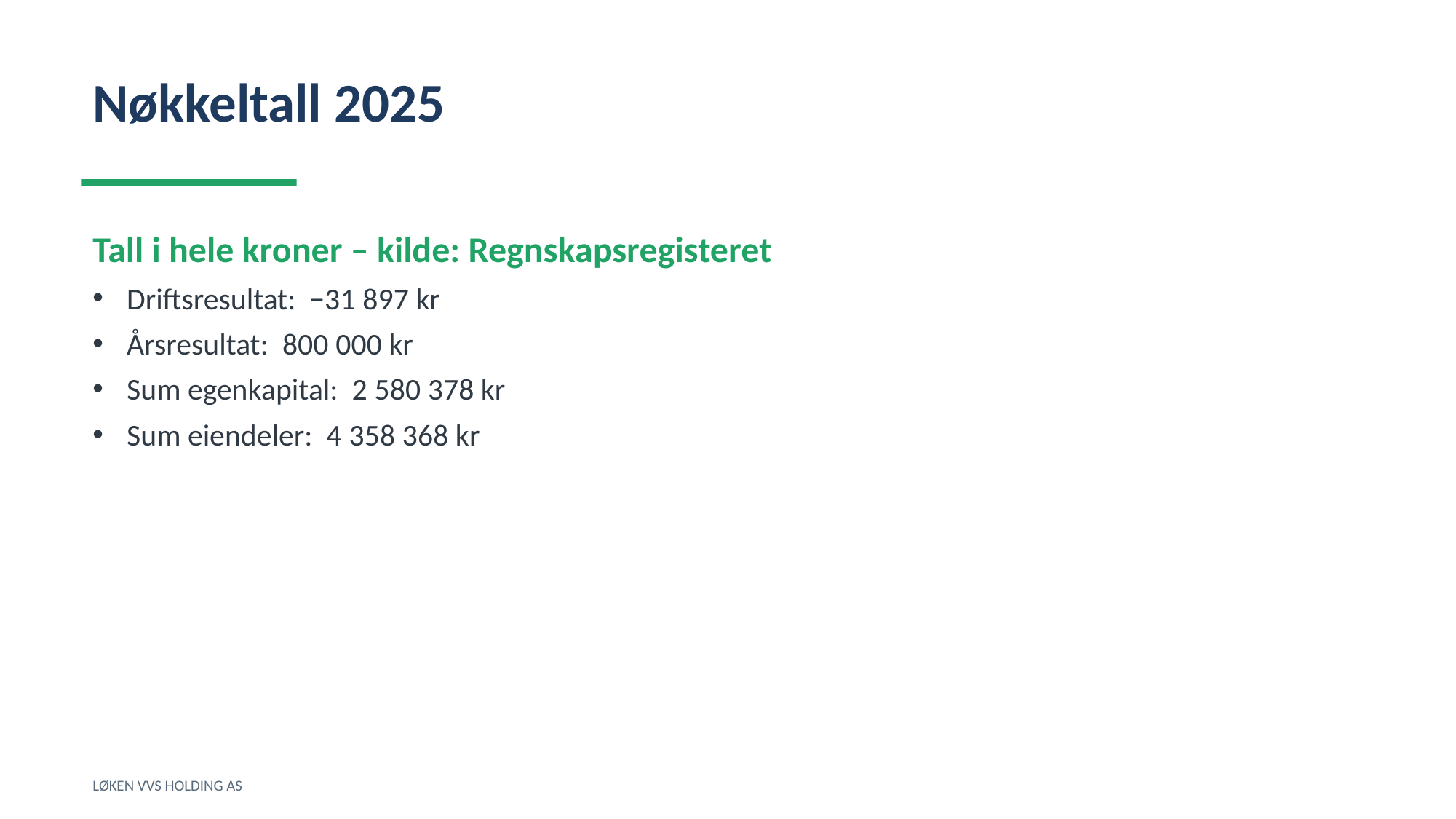

Nøkkeltall 2025

Tall i hele kroner – kilde: Regnskapsregisteret
Driftsresultat:  −31 897 kr
Årsresultat:  800 000 kr
Sum egenkapital:  2 580 378 kr
Sum eiendeler:  4 358 368 kr
LØKEN VVS HOLDING AS